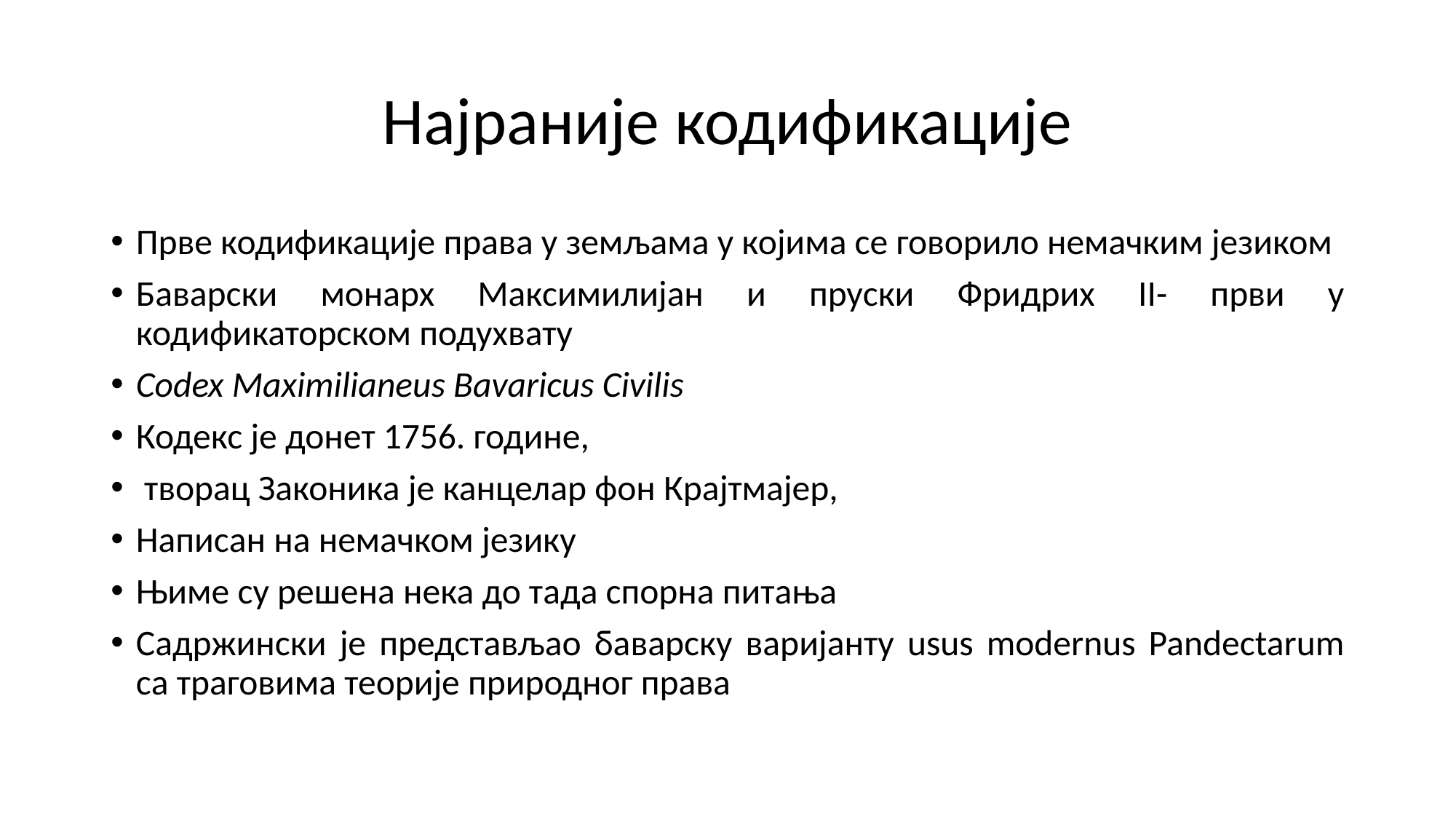

# Најраније кодификације
Прве кодификације права у земљама у којима се говорило немачким језиком
Баварски монарх Максимилијан и пруски Фридрих II- први у кодификаторском подухвату
Codex Maximilianeus Bavaricus Civilis
Кодекс је донет 1756. године,
 творац Законика је канцелар фон Крајтмајер,
Написан на немачком језику
Њиме су решена нека до тада спорна питања
Садржински је представљао баварску варијанту usus modernus Pandectarum са траговима теорије природног права